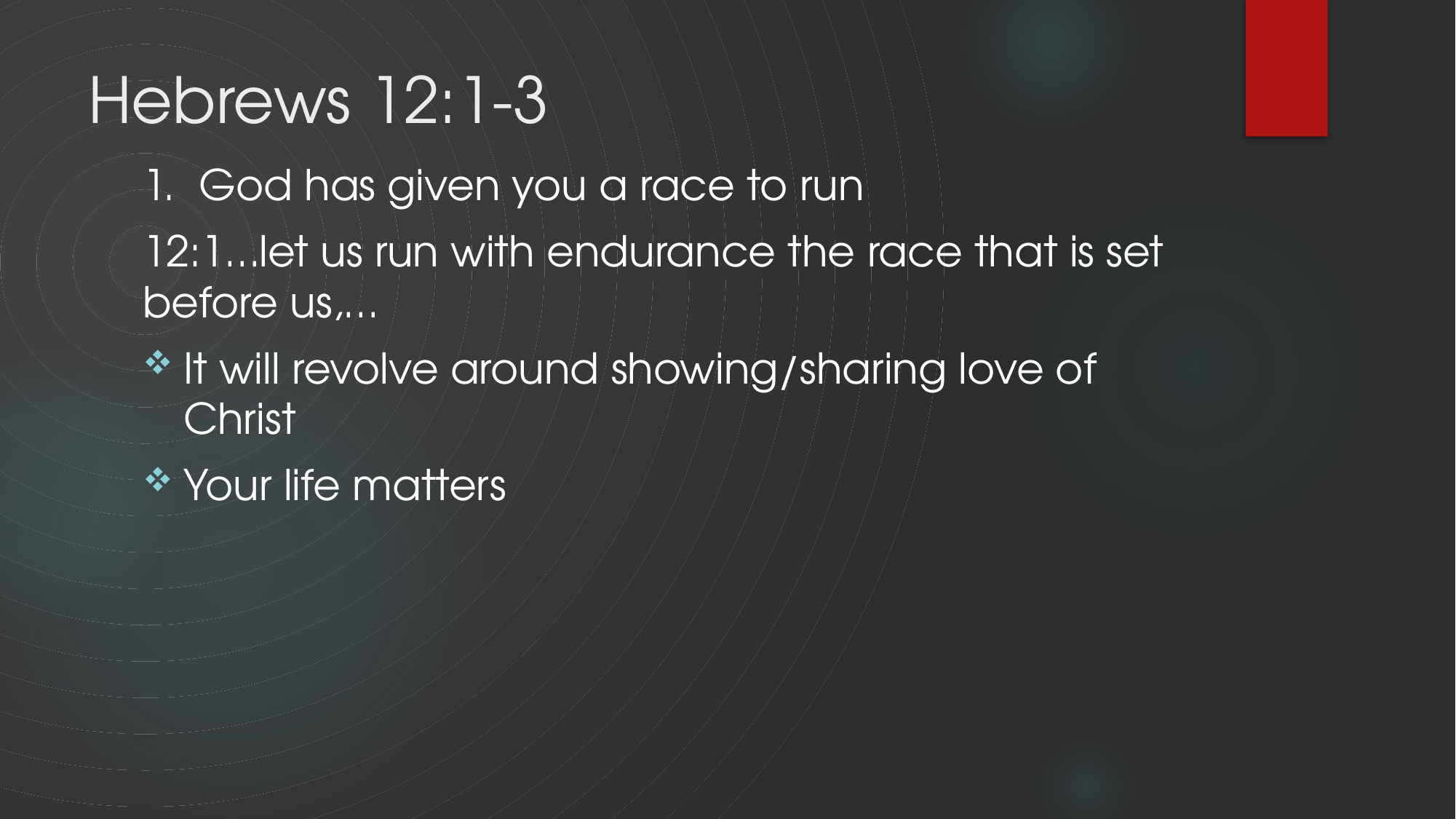

# Hebrews 12:1-3
1.  God has given you a race to run
12:1…let us run with endurance the race that is set before us,…
It will revolve around showing/sharing love of Christ
Your life matters